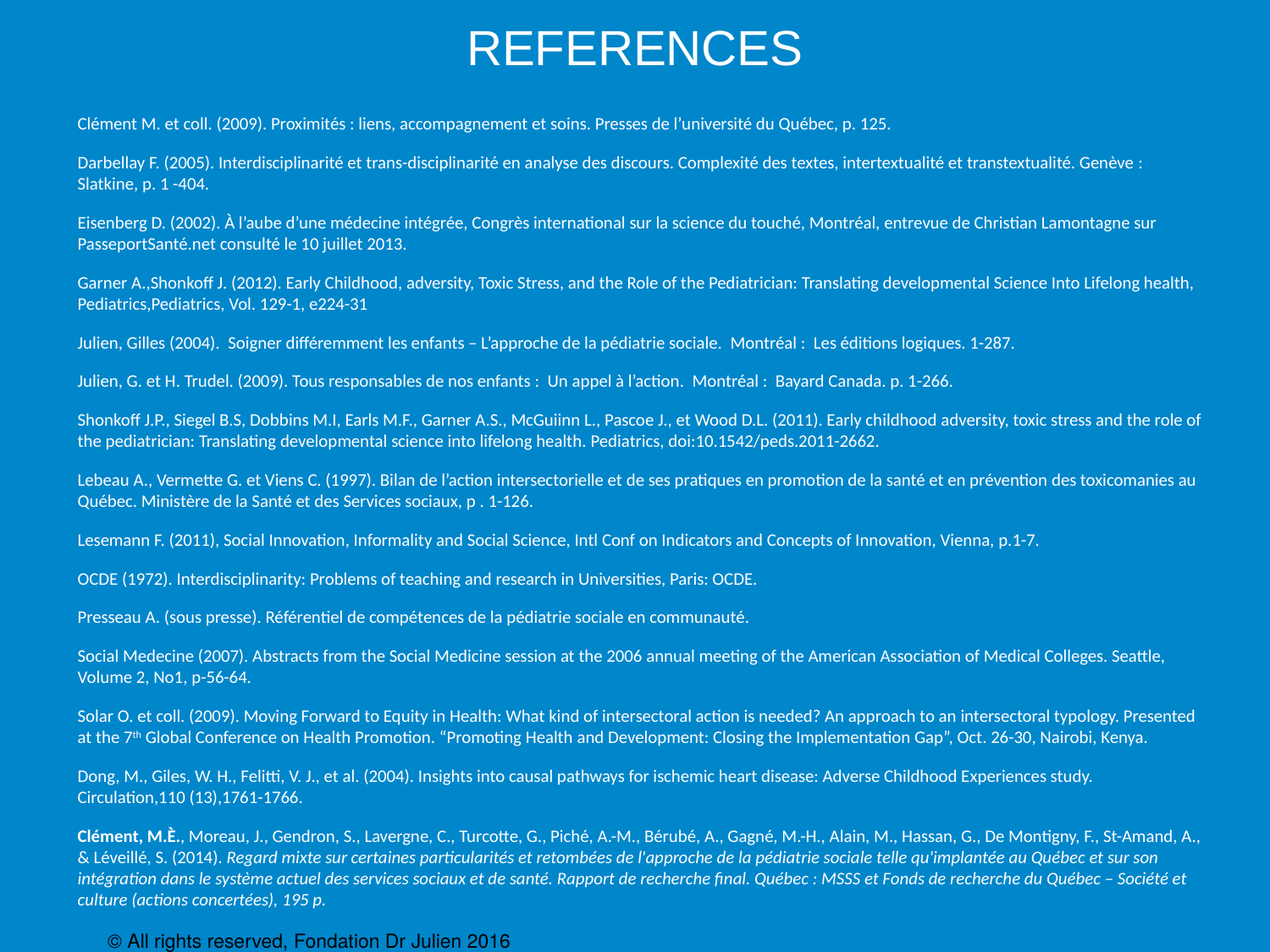

# REFERENCES
Clément M. et coll. (2009). Proximités : liens, accompagnement et soins. Presses de l’université du Québec, p. 125.
Darbellay F. (2005). Interdisciplinarité et trans-disciplinarité en analyse des discours. Complexité des textes, intertextualité et transtextualité. Genève : Slatkine, p. 1 -404.
Eisenberg D. (2002). À l’aube d’une médecine intégrée, Congrès international sur la science du touché, Montréal, entrevue de Christian Lamontagne sur PasseportSanté.net consulté le 10 juillet 2013.
Garner A.,Shonkoff J. (2012). Early Childhood, adversity, Toxic Stress, and the Role of the Pediatrician: Translating developmental Science Into Lifelong health, Pediatrics,Pediatrics, Vol. 129-1, e224-31
Julien, Gilles (2004).  Soigner différemment les enfants – L’approche de la pédiatrie sociale.  Montréal :  Les éditions logiques. 1-287.
Julien, G. et H. Trudel. (2009). Tous responsables de nos enfants :  Un appel à l’action.  Montréal :  Bayard Canada. p. 1-266.
Shonkoff J.P., Siegel B.S, Dobbins M.I, Earls M.F., Garner A.S., McGuiinn L., Pascoe J., et Wood D.L. (2011). Early childhood adversity, toxic stress and the role of the pediatrician: Translating developmental science into lifelong health. Pediatrics, doi:10.1542/peds.2011-2662.
Lebeau A., Vermette G. et Viens C. (1997). Bilan de l’action intersectorielle et de ses pratiques en promotion de la santé et en prévention des toxicomanies au Québec. Ministère de la Santé et des Services sociaux, p . 1-126.
Lesemann F. (2011), Social Innovation, Informality and Social Science, Intl Conf on Indicators and Concepts of Innovation, Vienna, p.1-7.
OCDE (1972). Interdisciplinarity: Problems of teaching and research in Universities, Paris: OCDE.
Presseau A. (sous presse). Référentiel de compétences de la pédiatrie sociale en communauté.
Social Medecine (2007). Abstracts from the Social Medicine session at the 2006 annual meeting of the American Association of Medical Colleges. Seattle, Volume 2, No1, p-56-64.
Solar O. et coll. (2009). Moving Forward to Equity in Health: What kind of intersectoral action is needed? An approach to an intersectoral typology. Presented at the 7th Global Conference on Health Promotion. “Promoting Health and Development: Closing the Implementation Gap”, Oct. 26-30, Nairobi, Kenya.
Dong, M., Giles, W. H., Felitti, V. J., et al. (2004). Insights into causal pathways for ischemic heart disease: Adverse Childhood Experiences study. Circulation,110 (13),1761-1766.
Clément, M.È., Moreau, J., Gendron, S., Lavergne, C., Turcotte, G., Piché, A.-M., Bérubé, A., Gagné, M.-H., Alain, M., Hassan, G., De Montigny, F., St-Amand, A., & Léveillé, S. (2014). Regard mixte sur certaines particularités et retombées de l'approche de la pédiatrie sociale telle qu'implantée au Québec et sur son intégration dans le système actuel des services sociaux et de santé. Rapport de recherche final. Québec : MSSS et Fonds de recherche du Québec – Société et culture (actions concertées), 195 p.

© All rights reserved, Fondation Dr Julien 2016